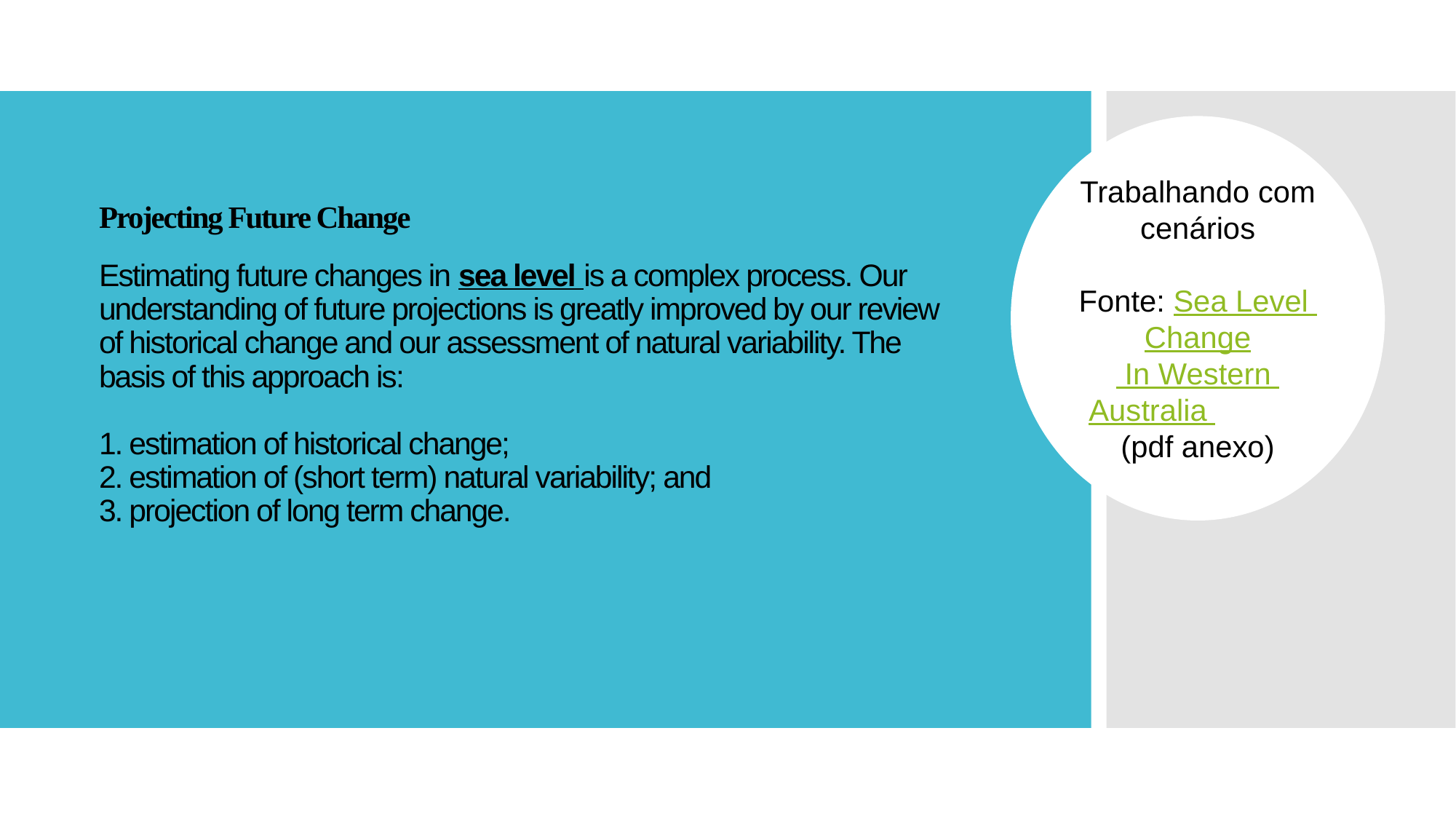

# Projecting Future Change Estimating future changes in sea level is a complex process. Our understanding of future projections is greatly improved by our review of historical change and our assessment of natural variability. The basis of this approach is: 1. estimation of historical change; 2. estimation of (short term) natural variability; and 3. projection of long term change.
Trabalhando com cenários

Fonte: Sea Level Change In Western Australia Report (pdf anexo)